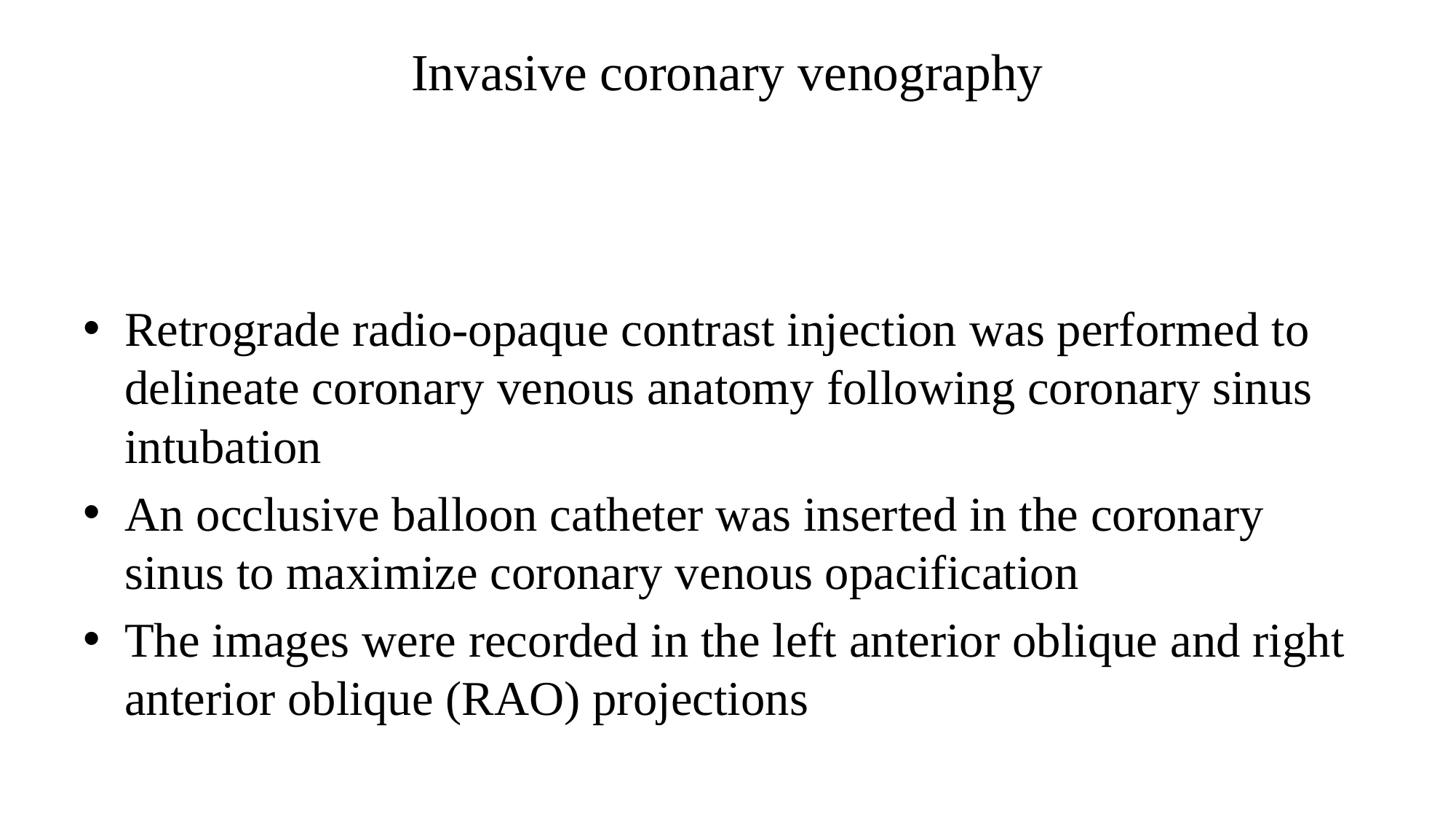

# Invasive coronary venography

Retrograde radio-opaque contrast injection was performed to delineate coronary venous anatomy following coronary sinus intubation
An occlusive balloon catheter was inserted in the coronary sinus to maximize coronary venous opacification
The images were recorded in the left anterior oblique and right anterior oblique (RAO) projections